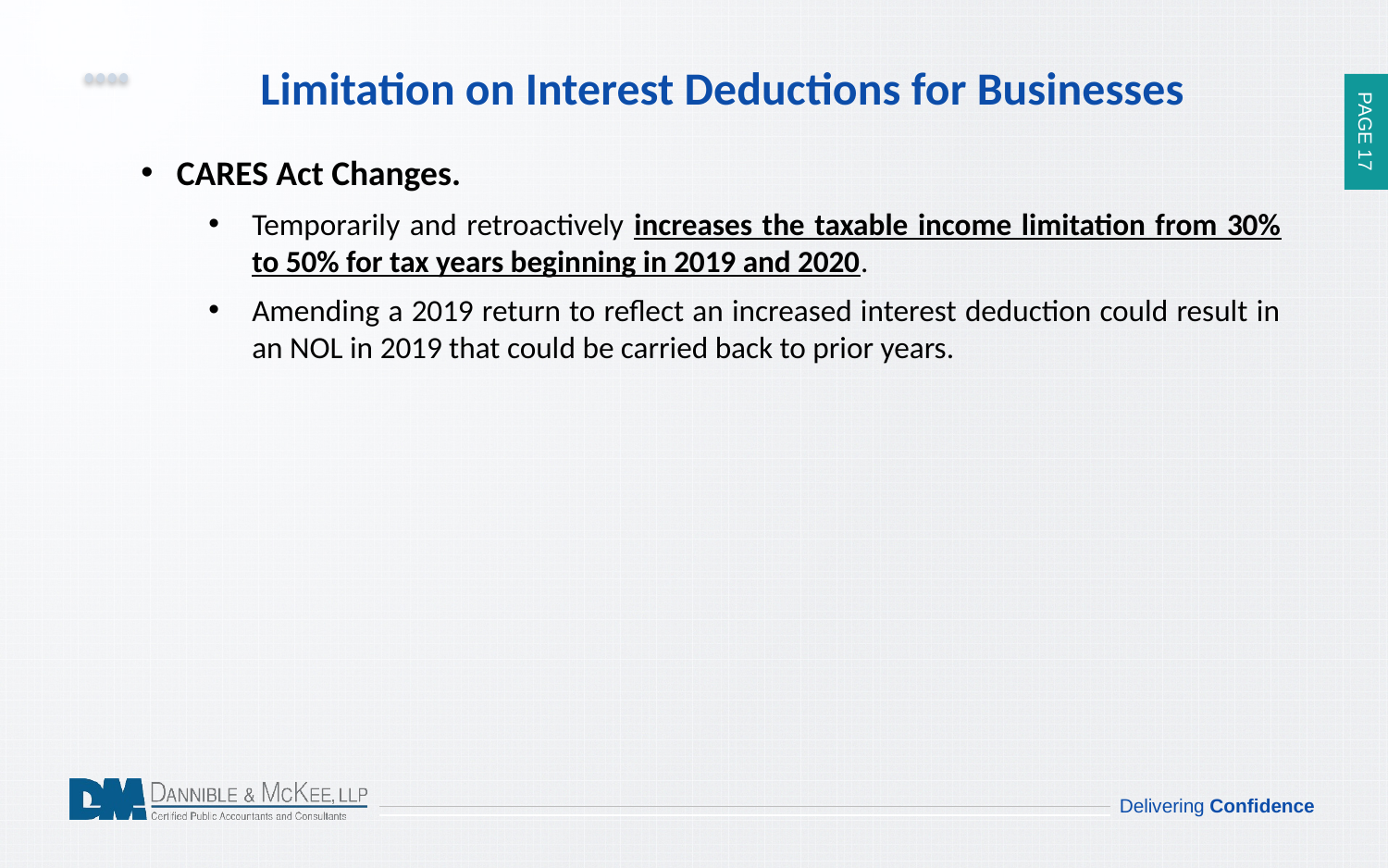

Limitation on Interest Deductions for Businesses
CARES Act Changes.
Temporarily and retroactively increases the taxable income limitation from 30% to 50% for tax years beginning in 2019 and 2020.
Amending a 2019 return to reflect an increased interest deduction could result in an NOL in 2019 that could be carried back to prior years.